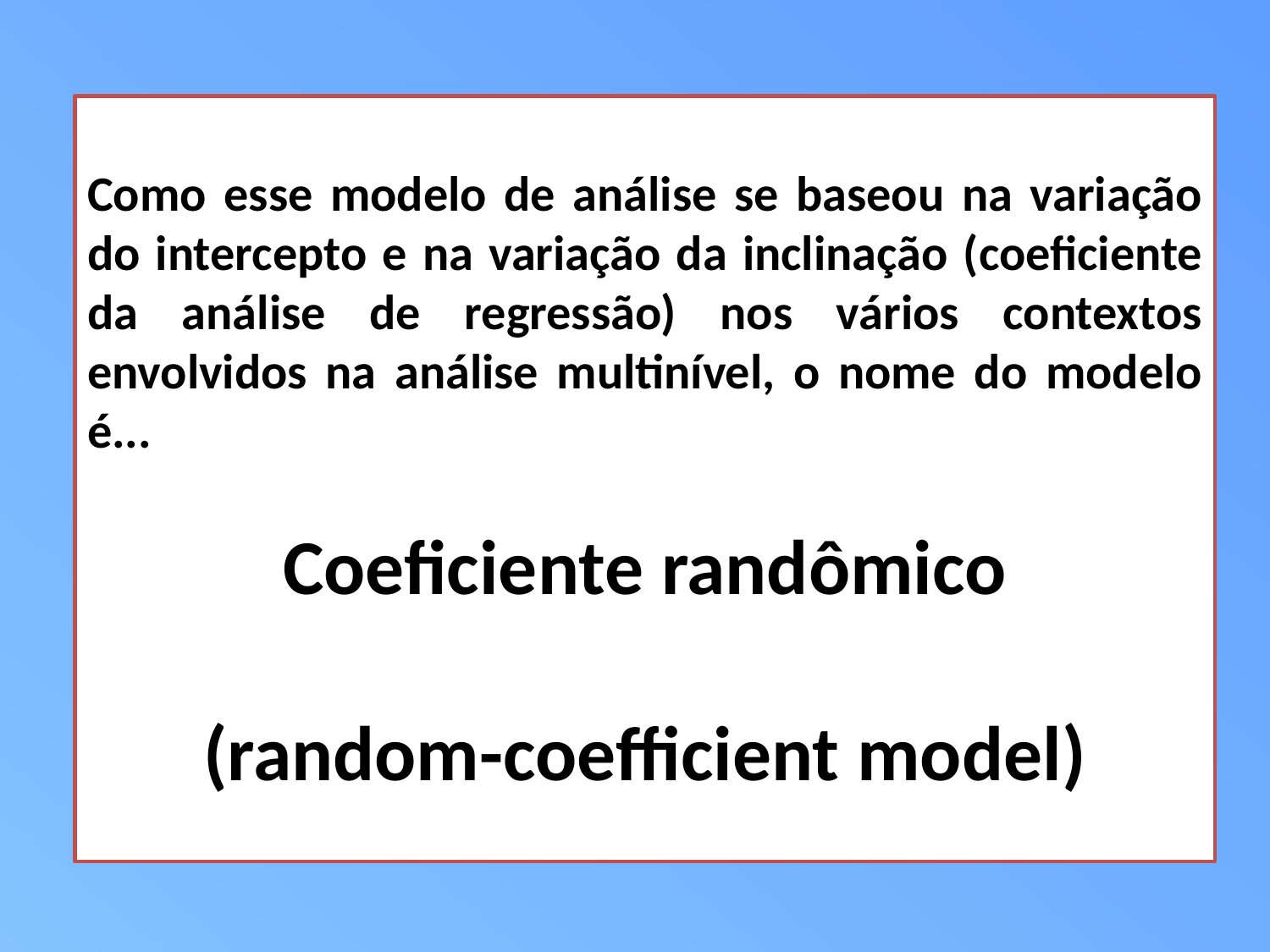

Como esse modelo de análise se baseou na variação do intercepto e na variação da inclinação (coeficiente da análise de regressão) nos vários contextos envolvidos na análise multinível, o nome do modelo é...

Coeficiente randômico

(random-coefficient model)